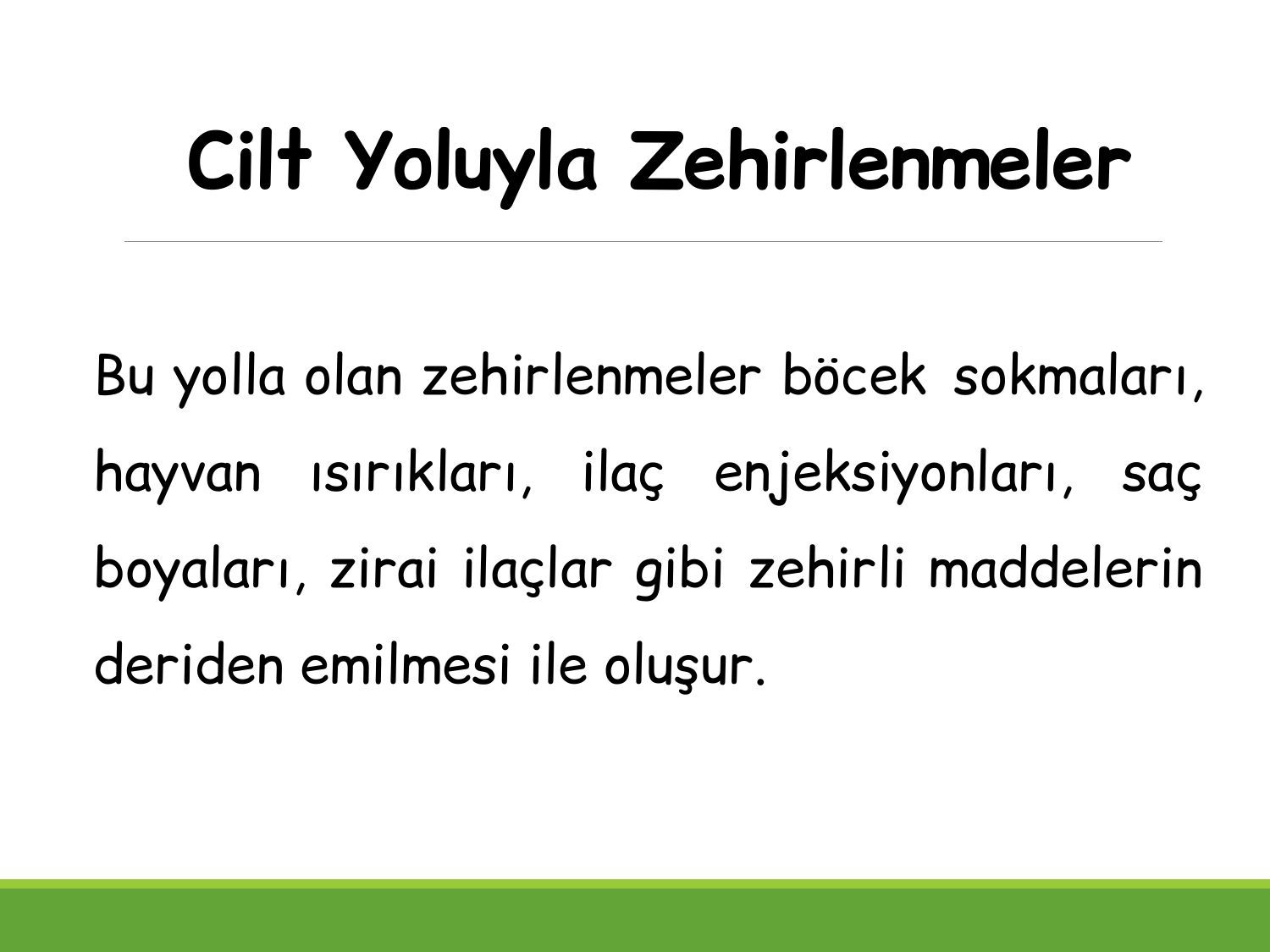

# Cilt Yoluyla Zehirlenmeler
Bu yolla olan zehirlenmeler böcek sokmaları, hayvan ısırıkları, ilaç enjeksiyonları, saç boyaları, zirai ilaçlar gibi zehirli maddelerin deriden emilmesi ile oluşur.